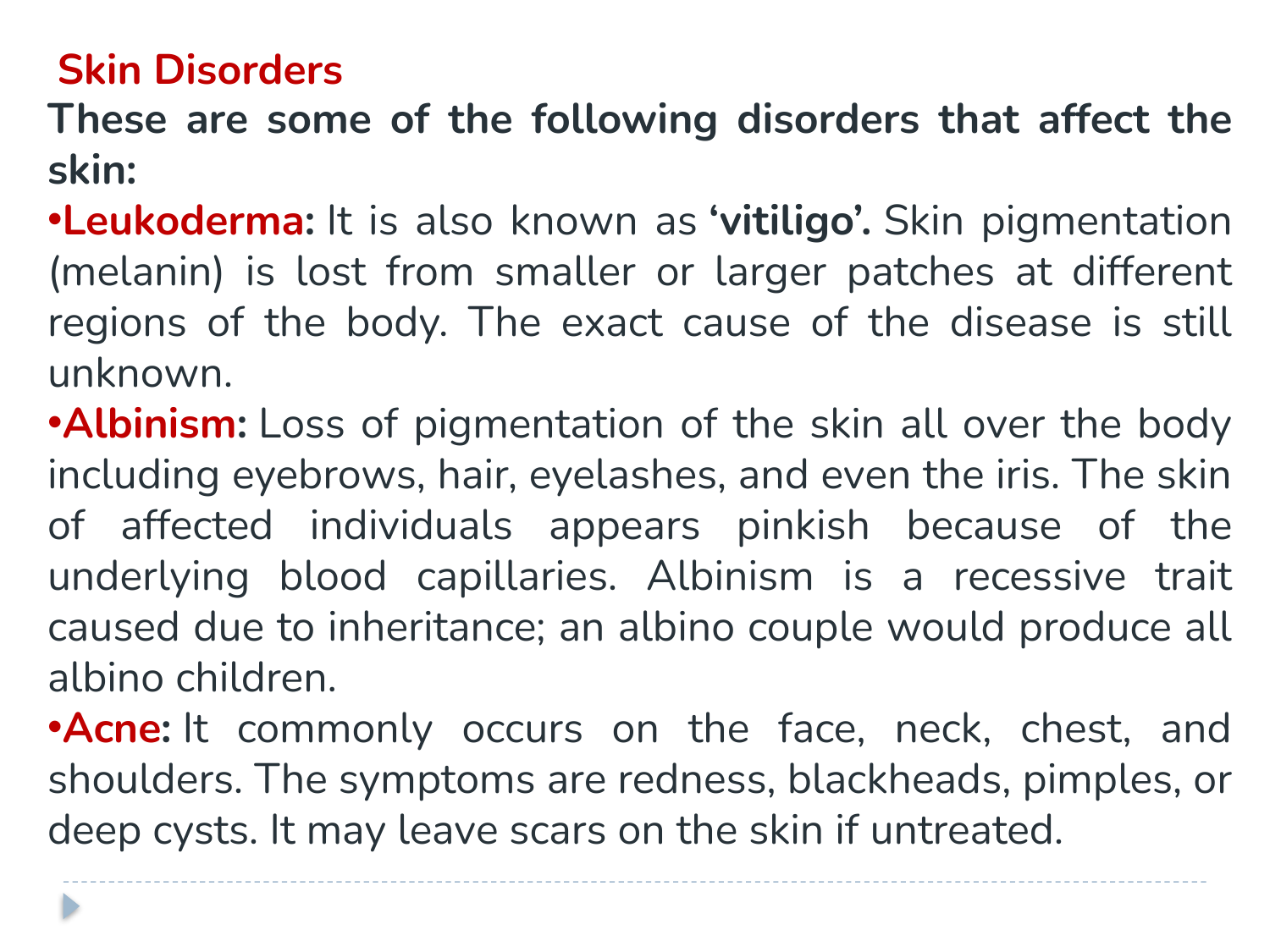

Skin Disorders

These are some of the following disorders that affect the skin:
Leukoderma: It is also known as ‘vitiligo’. Skin pigmentation (melanin) is lost from smaller or larger patches at different regions of the body. The exact cause of the disease is still unknown.
Albinism: Loss of pigmentation of the skin all over the body including eyebrows, hair, eyelashes, and even the iris. The skin of affected individuals appears pinkish because of the underlying blood capillaries. Albinism is a recessive trait caused due to inheritance; an albino couple would produce all albino children.
Acne: It commonly occurs on the face, neck, chest, and shoulders. The symptoms are redness, blackheads, pimples, or deep cysts. It may leave scars on the skin if untreated.